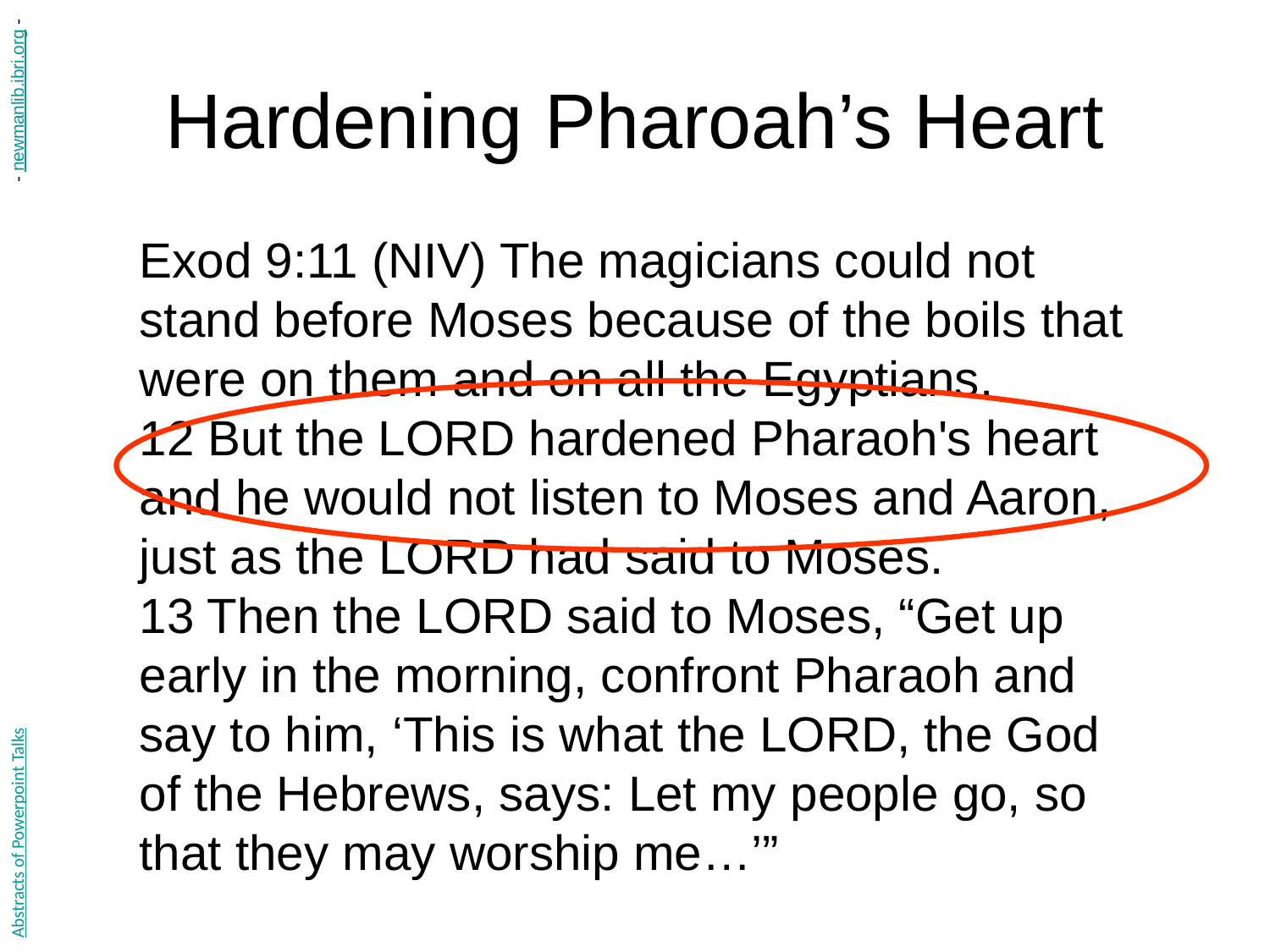

# Hardening Pharoah’s Heart
- newmanlib.ibri.org -
Exod 9:11 (NIV) The magicians could not stand before Moses because of the boils that were on them and on all the Egyptians.
12 But the LORD hardened Pharaoh's heart and he would not listen to Moses and Aaron, just as the LORD had said to Moses.
13 Then the LORD said to Moses, “Get up early in the morning, confront Pharaoh and say to him, ‘This is what the LORD, the God of the Hebrews, says: Let my people go, so that they may worship me…’”

Abstracts of Powerpoint Talks